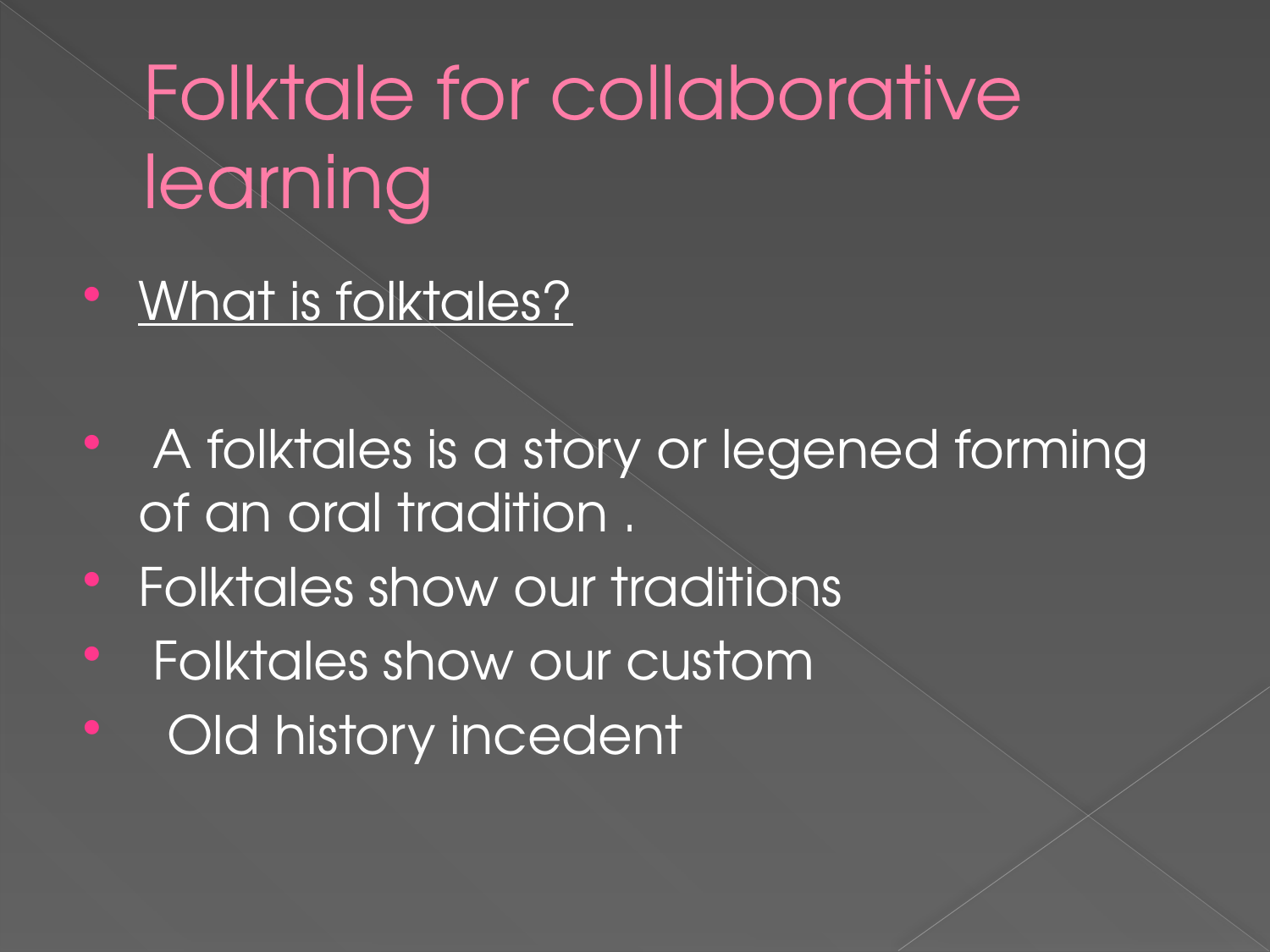

# Folktale for collaborative learning
What is folktales?

 A folktales is a story or legened forming of an oral tradition .
Folktales show our traditions
 Folktales show our custom
  Old history incedent